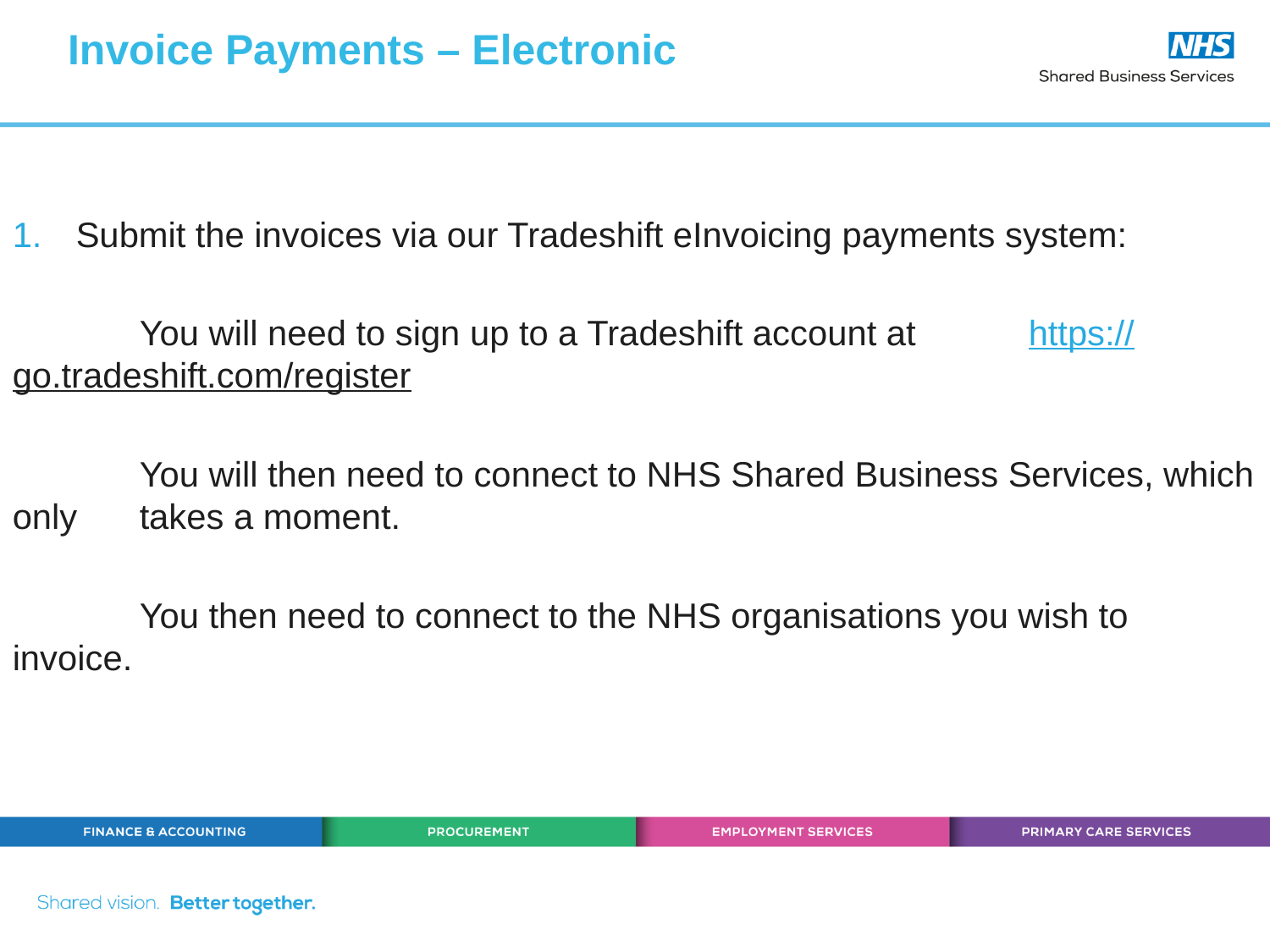

# Invoice Payments – Electronic

Submit the invoices via our Tradeshift eInvoicing payments system:

	You will need to sign up to a Tradeshift account at 	https://go.tradeshift.com/register

	You will then need to connect to NHS Shared Business Services, which only 	takes a moment.

	You then need to connect to the NHS organisations you wish to invoice.